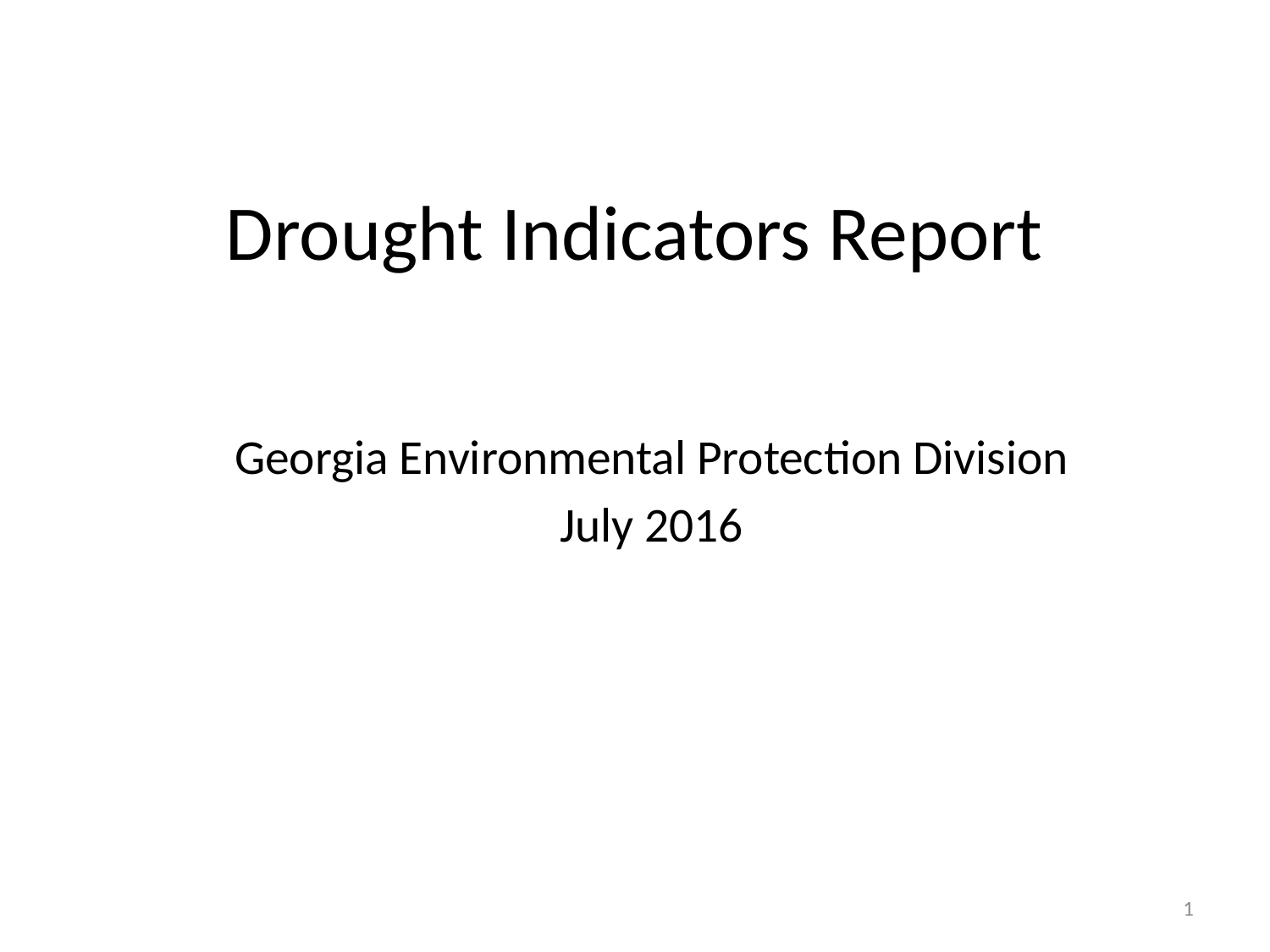

# Drought Indicators Report

Georgia Environmental Protection Division
July 2016

1